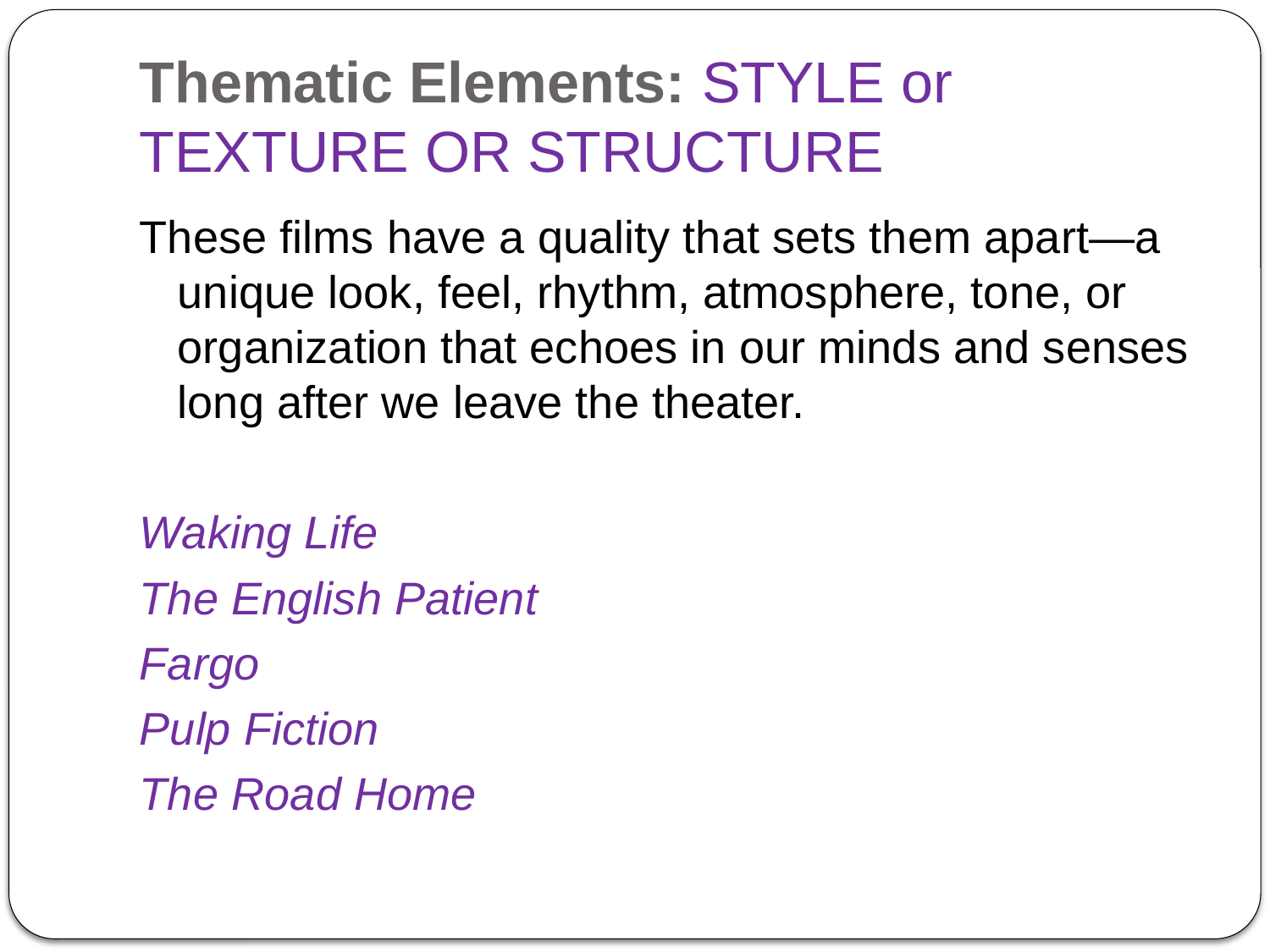

# Thematic Elements: STYLE or TEXTURE OR STRUCTURE
These films have a quality that sets them apart—a unique look, feel, rhythm, atmosphere, tone, or organization that echoes in our minds and senses long after we leave the theater.

Waking Life
The English Patient
Fargo
Pulp Fiction
The Road Home